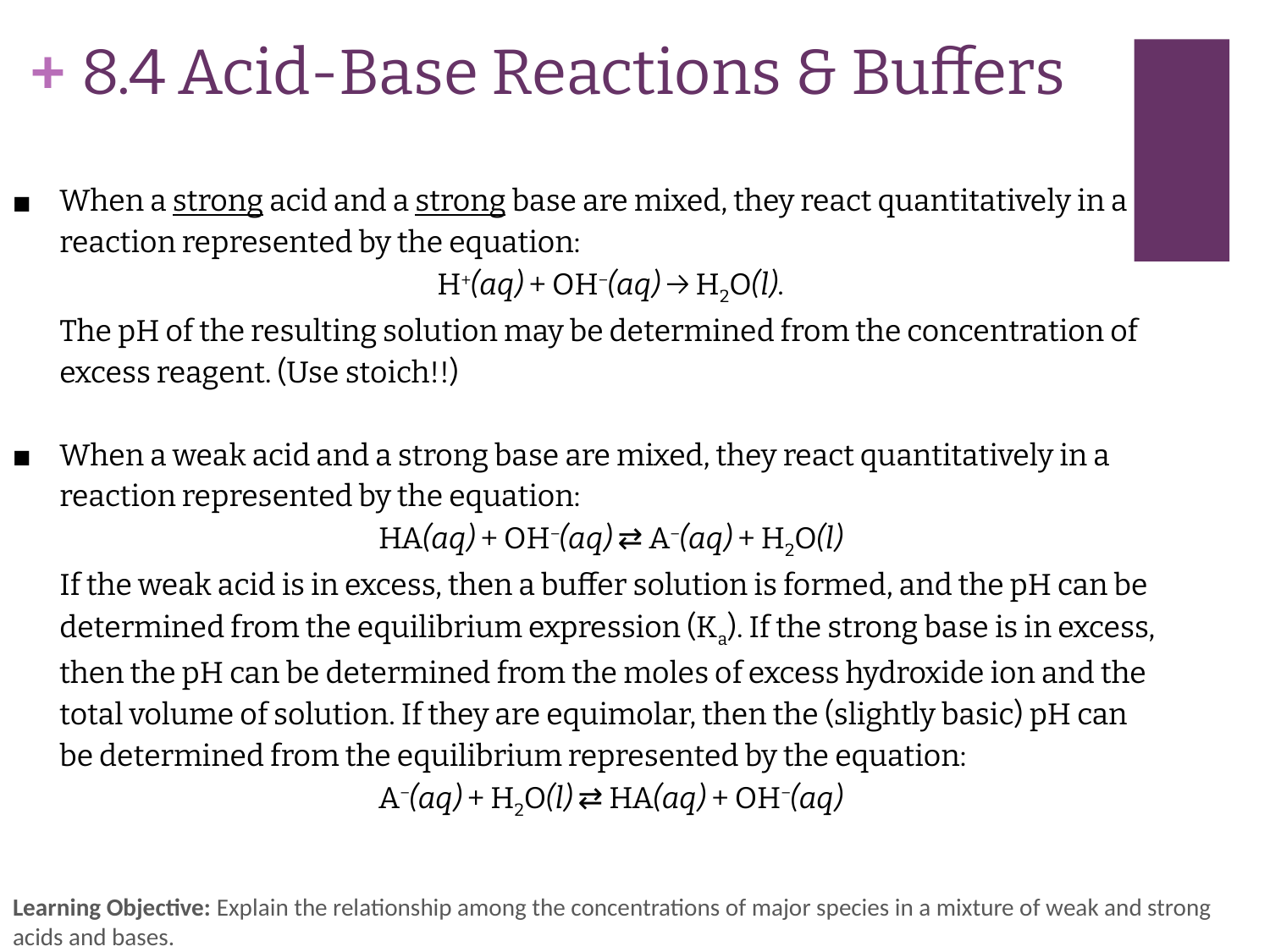

# 8.4 Acid-Base Reactions & Buffers
When a strong acid and a strong base are mixed, they react quantitatively in a reaction represented by the equation:
H+(aq) + OH−(aq) → H2O(l).
The pH of the resulting solution may be determined from the concentration of excess reagent. (Use stoich!!)

When a weak acid and a strong base are mixed, they react quantitatively in a reaction represented by the equation:
HA(aq) + OH−(aq) ⇄ A−(aq) + H2O(l)
If the weak acid is in excess, then a buffer solution is formed, and the pH can be determined from the equilibrium expression (Ka). If the strong base is in excess, then the pH can be determined from the moles of excess hydroxide ion and the total volume of solution. If they are equimolar, then the (slightly basic) pH can be determined from the equilibrium represented by the equation:
A−(aq) + H2O(l) ⇄ HA(aq) + OH−(aq)
Learning Objective: Explain the relationship among the concentrations of major species in a mixture of weak and strong acids and bases.